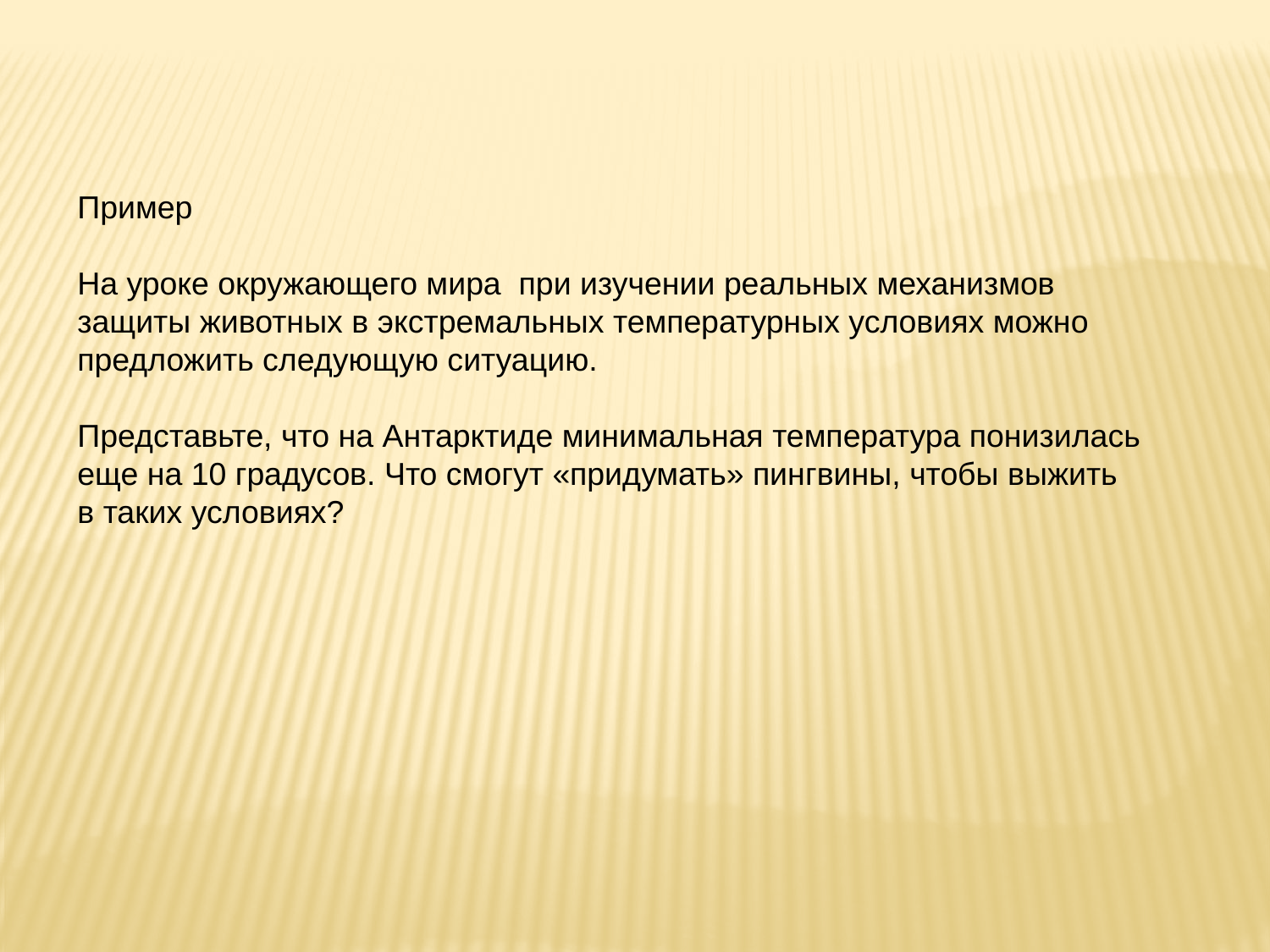

Пример
На уроке окружающего мира  при изучении реальных механизмов защиты животных в экстремальных температурных условиях можно предложить следующую ситуацию.
Представьте, что на Антарктиде минимальная температура понизилась еще на 10 градусов. Что смогут «придумать» пингвины, чтобы выжить в таких условиях?